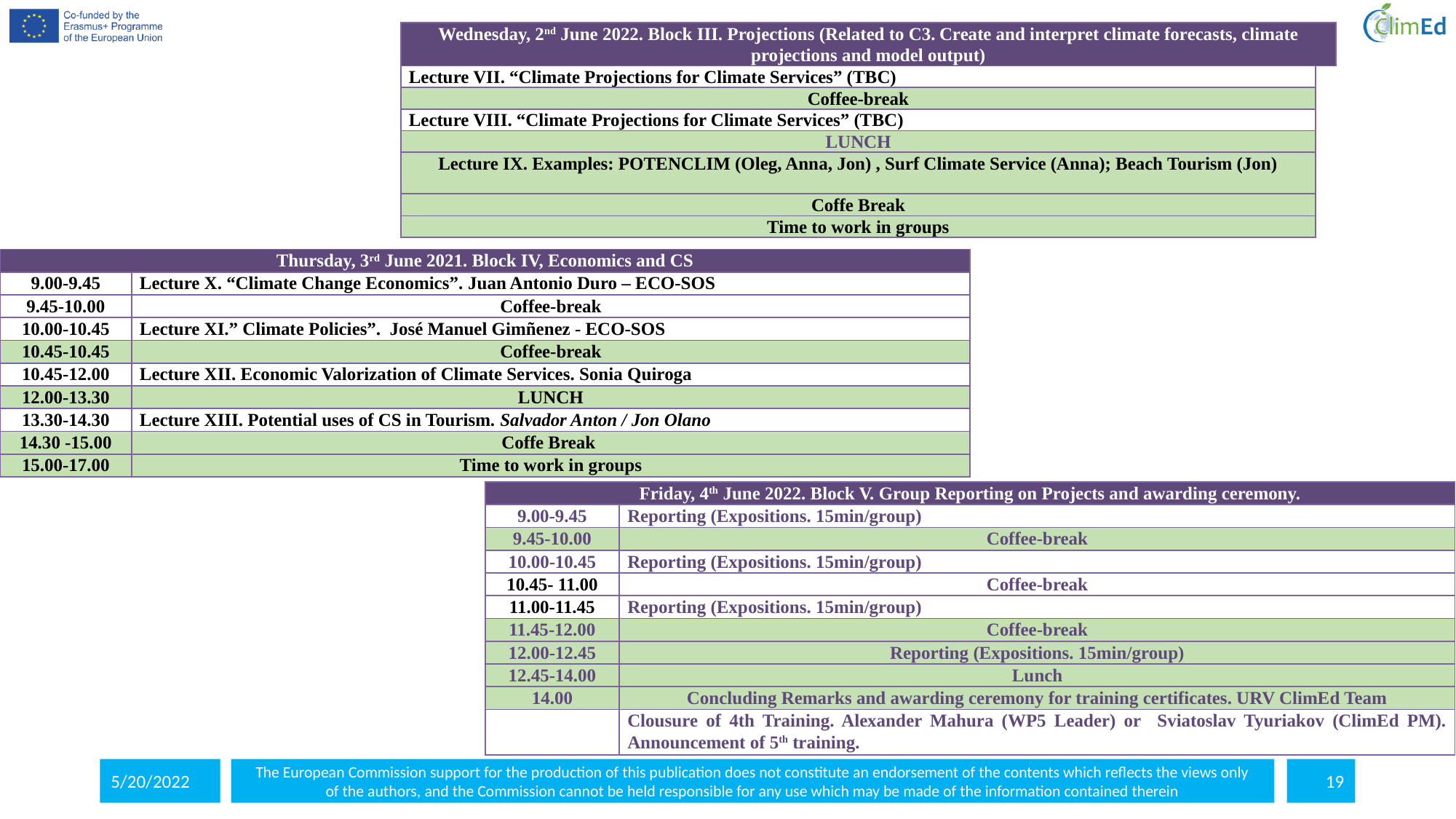

| Wednesday, 2nd June 2022. Block III. Projections (Related to C3. Create and interpret climate forecasts, climate projections and model output) |  |
| --- | --- |
| Lecture VII. “Climate Projections for Climate Services” (TBC) |  |
| Coffee-break |  |
| Lecture VIII. “Climate Projections for Climate Services” (TBC) |  |
| LUNCH |  |
| Lecture IX. Examples: POTENCLIM (Oleg, Anna, Jon) , Surf Climate Service (Anna); Beach Tourism (Jon) |  |
| Coffe Break |  |
| Time to work in groups |  |
| Thursday, 3rd June 2021. Block IV, Economics and CS |  |
| --- | --- |
| 9.00-9.45 | Lecture X. “Climate Change Economics”. Juan Antonio Duro – ECO-SOS |
| 9.45-10.00 | Coffee-break |
| 10.00-10.45 | Lecture XI.” Climate Policies”. José Manuel Gimñenez - ECO-SOS |
| 10.45-10.45 | Coffee-break |
| 10.45-12.00 | Lecture XII. Economic Valorization of Climate Services. Sonia Quiroga |
| 12.00-13.30 | LUNCH |
| 13.30-14.30 | Lecture XIII. Potential uses of CS in Tourism. Salvador Anton / Jon Olano |
| 14.30 -15.00 | Coffe Break |
| 15.00-17.00 | Time to work in groups |
| Friday, 4th June 2022. Block V. Group Reporting on Projects and awarding ceremony. |  |
| --- | --- |
| 9.00-9.45 | Reporting (Expositions. 15min/group) |
| 9.45-10.00 | Coffee-break |
| 10.00-10.45 | Reporting (Expositions. 15min/group) |
| 10.45- 11.00 | Coffee-break |
| 11.00-11.45 | Reporting (Expositions. 15min/group) |
| 11.45-12.00 | Coffee-break |
| 12.00-12.45 | Reporting (Expositions. 15min/group) |
| 12.45-14.00 | Lunch |
| 14.00 | Concluding Remarks and awarding ceremony for training certificates. URV ClimEd Team |
|  | Clousure of 4th Training. Alexander Mahura (WP5 Leader) or Sviatoslav Tyuriakov (ClimEd PM). Announcement of 5th training. |
5/20/2022
The European Commission support for the production of this publication does not constitute an endorsement of the contents which reflects the views only
of the authors, and the Commission cannot be held responsible for any use which may be made of the information contained therein
19